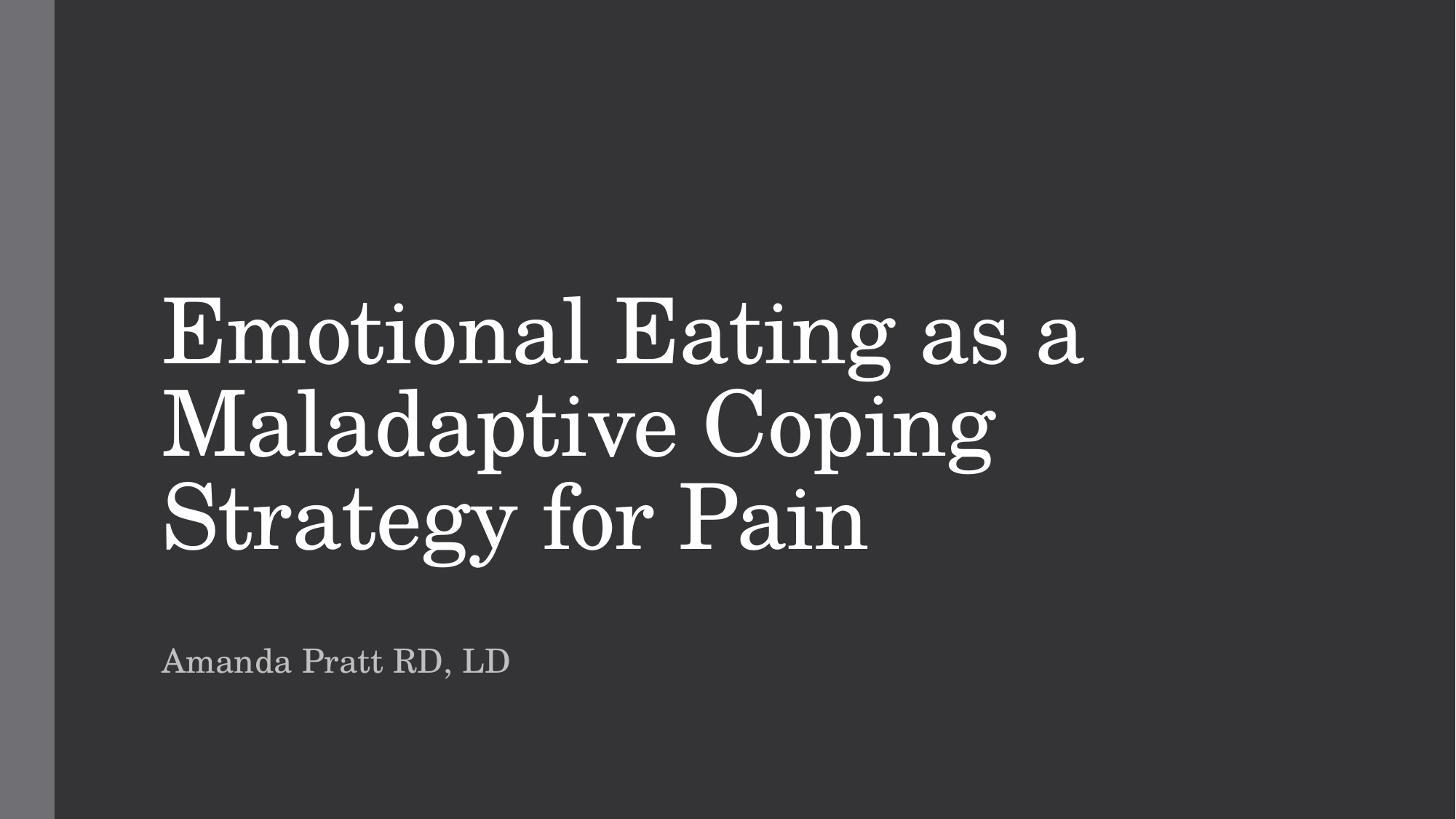

# Emotional Eating as a Maladaptive Coping Strategy for Pain

Amanda Pratt RD, LD